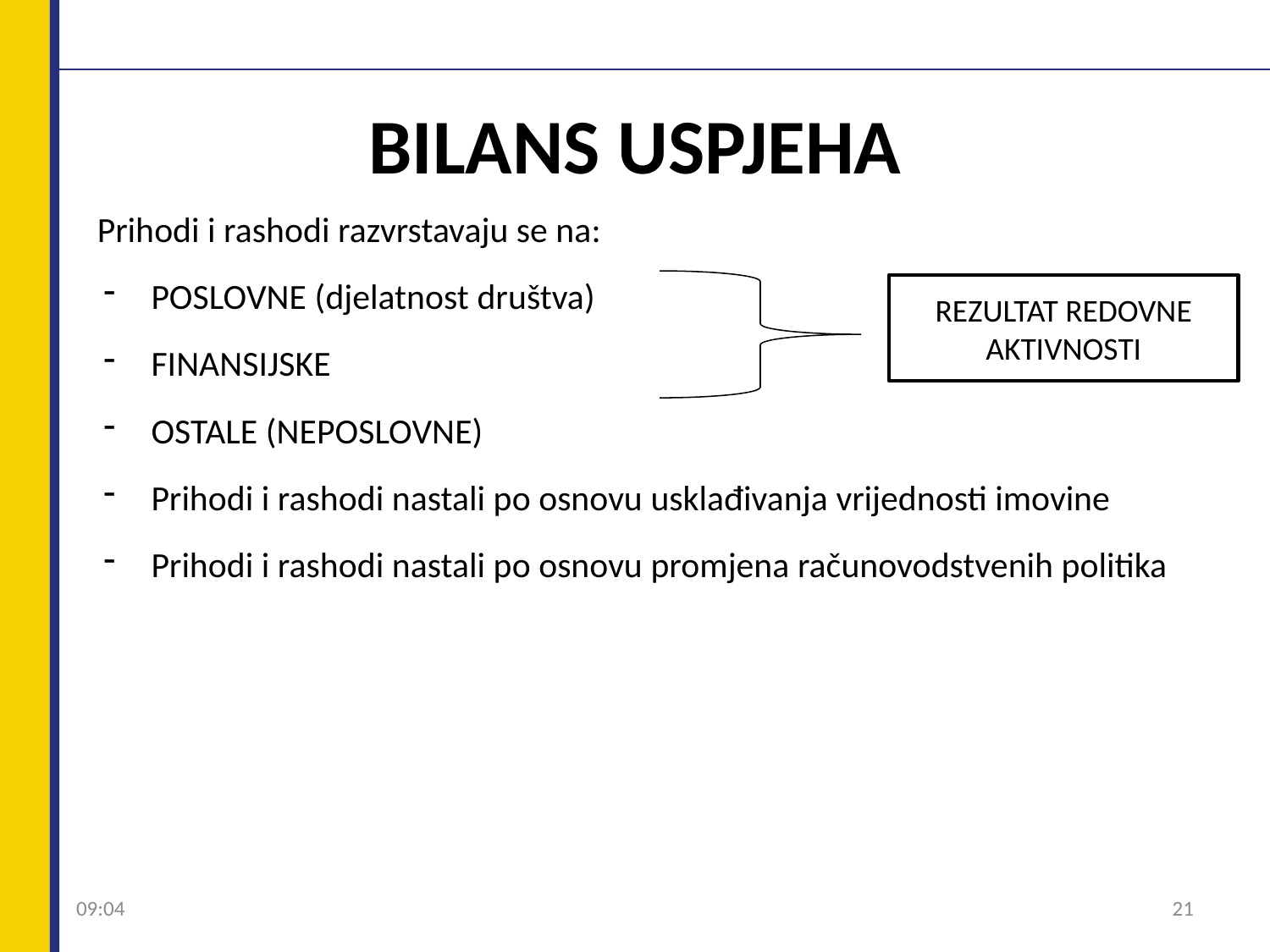

# BILANS USPJEHA
Prihodi i rashodi razvrstavaju se na:
POSLOVNE (djelatnost društva)
FINANSIJSKE
OSTALE (NEPOSLOVNE)
Prihodi i rashodi nastali po osnovu usklađivanja vrijednosti imovine
Prihodi i rashodi nastali po osnovu promjena računovodstvenih politika

REZULTAT REDOVNE AKTIVNOSTI
09:04
21